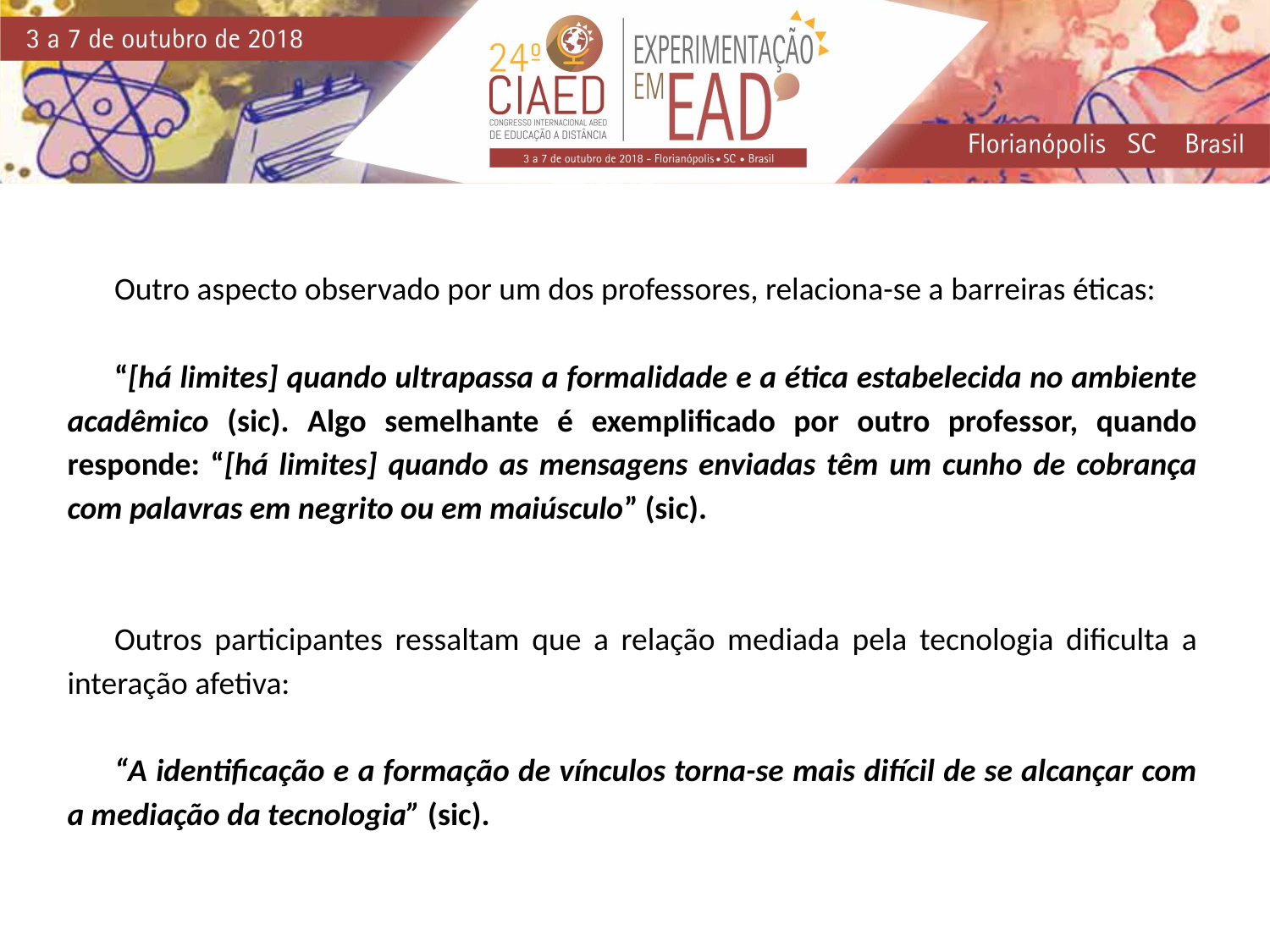

Outro aspecto observado por um dos professores, relaciona-se a barreiras éticas:

“[há limites] quando ultrapassa a formalidade e a ética estabelecida no ambiente acadêmico (sic). Algo semelhante é exemplificado por outro professor, quando responde: “[há limites] quando as mensagens enviadas têm um cunho de cobrança com palavras em negrito ou em maiúsculo” (sic).

Outros participantes ressaltam que a relação mediada pela tecnologia dificulta a interação afetiva:

“A identificação e a formação de vínculos torna-se mais difícil de se alcançar com a mediação da tecnologia” (sic).